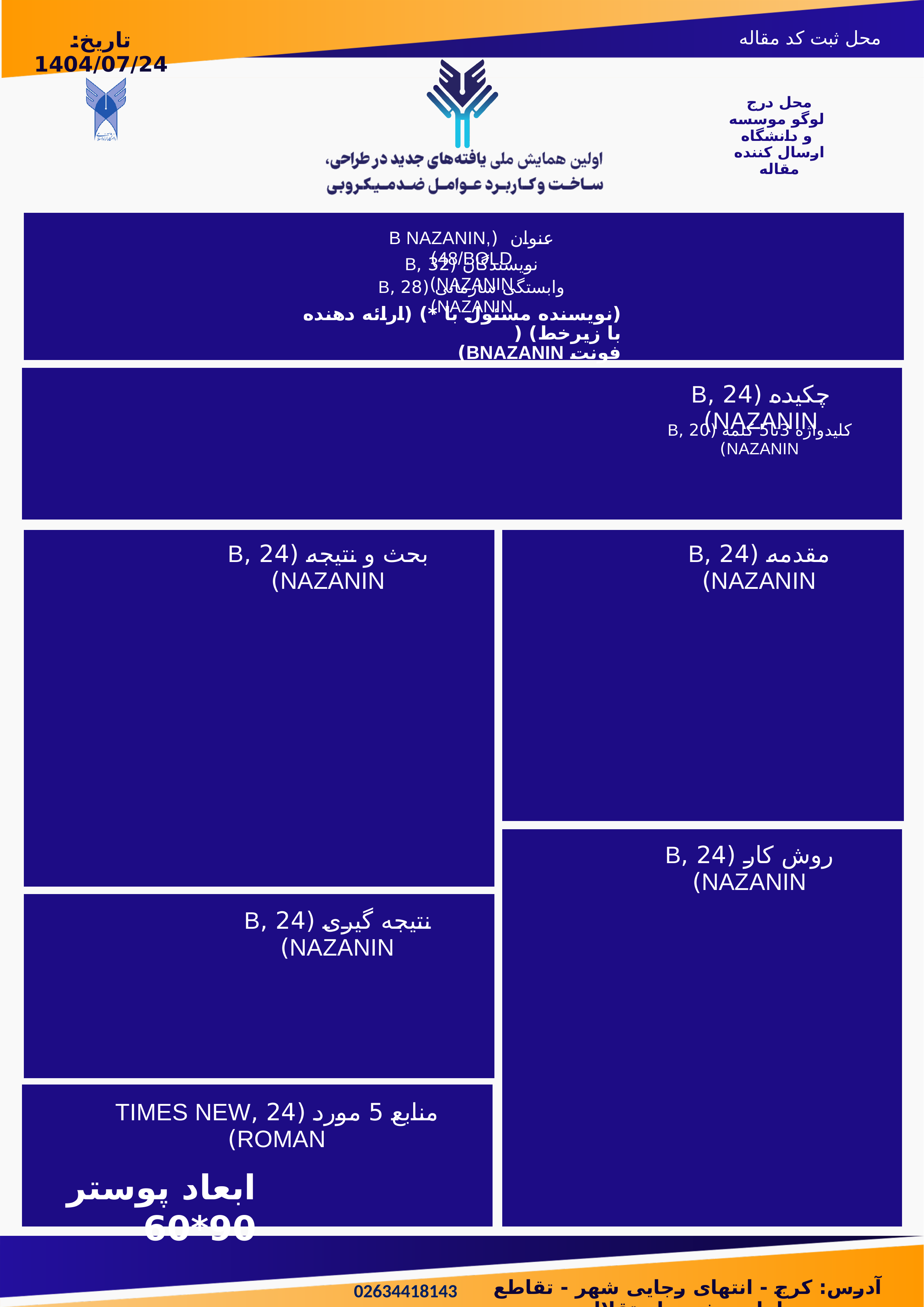

محل ثبت کد مقاله
تاریخ: 1404/07/24

محل درج
 لوگو موسسه  و دانشگاه ارسال کننده مقاله

عنوان  (B NAZANIN, 48/BOLD)
نویسندگان (32 ,B NAZANIN)
وابستگی سازمانی (28 ,B NAZANIN)
(نویسنده مسئول با *) (ارائه دهنده با زیرخط) (
فونت BNAZANIN)

چکیده (24 ,B NAZANIN)
کلیدواژه 3تا5 کلمه (20 ,B NAZANIN)

بحث و نتیجه (24 ,B NAZANIN)
مقدمه (24 ,B NAZANIN)

روش کار (24 ,B NAZANIN)

نتیجه گیری (24 ,B NAZANIN)

منابع 5 مورد (24 ,TIMES NEW ROMAN)
ابعاد پوستر 90*60

آدرس: کرج - انتهای رجایی شهر - تقاطع بلوار موذن و استقلال
02634418143